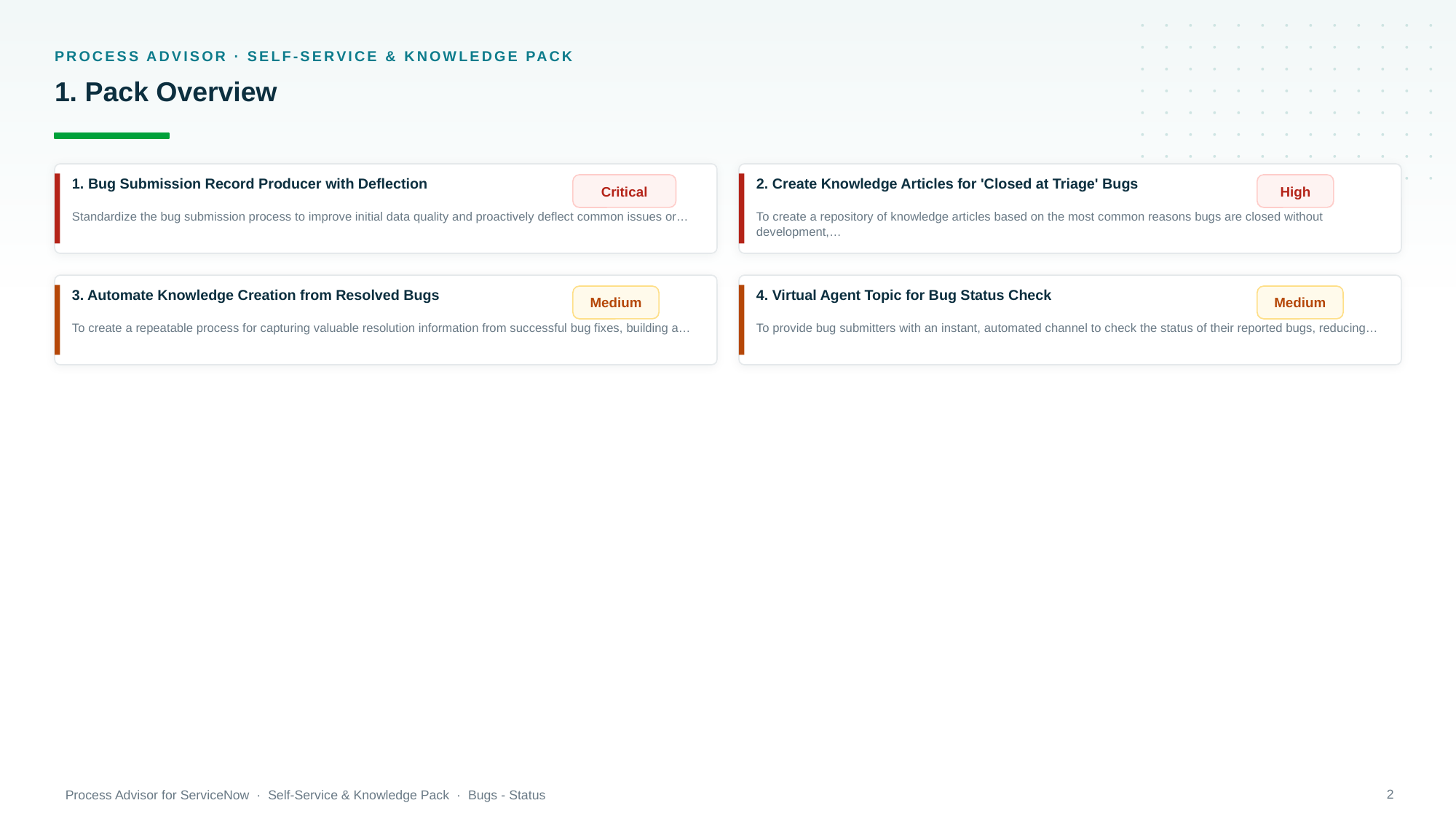

PROCESS ADVISOR · SELF-SERVICE & KNOWLEDGE PACK

1. Pack Overview

1. Bug Submission Record Producer with Deflection
Critical
2. Create Knowledge Articles for 'Closed at Triage' Bugs
High

Standardize the bug submission process to improve initial data quality and proactively deflect common issues or…
To create a repository of knowledge articles based on the most common reasons bugs are closed without development,…

3. Automate Knowledge Creation from Resolved Bugs
Medium
4. Virtual Agent Topic for Bug Status Check
Medium
To create a repeatable process for capturing valuable resolution information from successful bug fixes, building a…
To provide bug submitters with an instant, automated channel to check the status of their reported bugs, reducing…
2